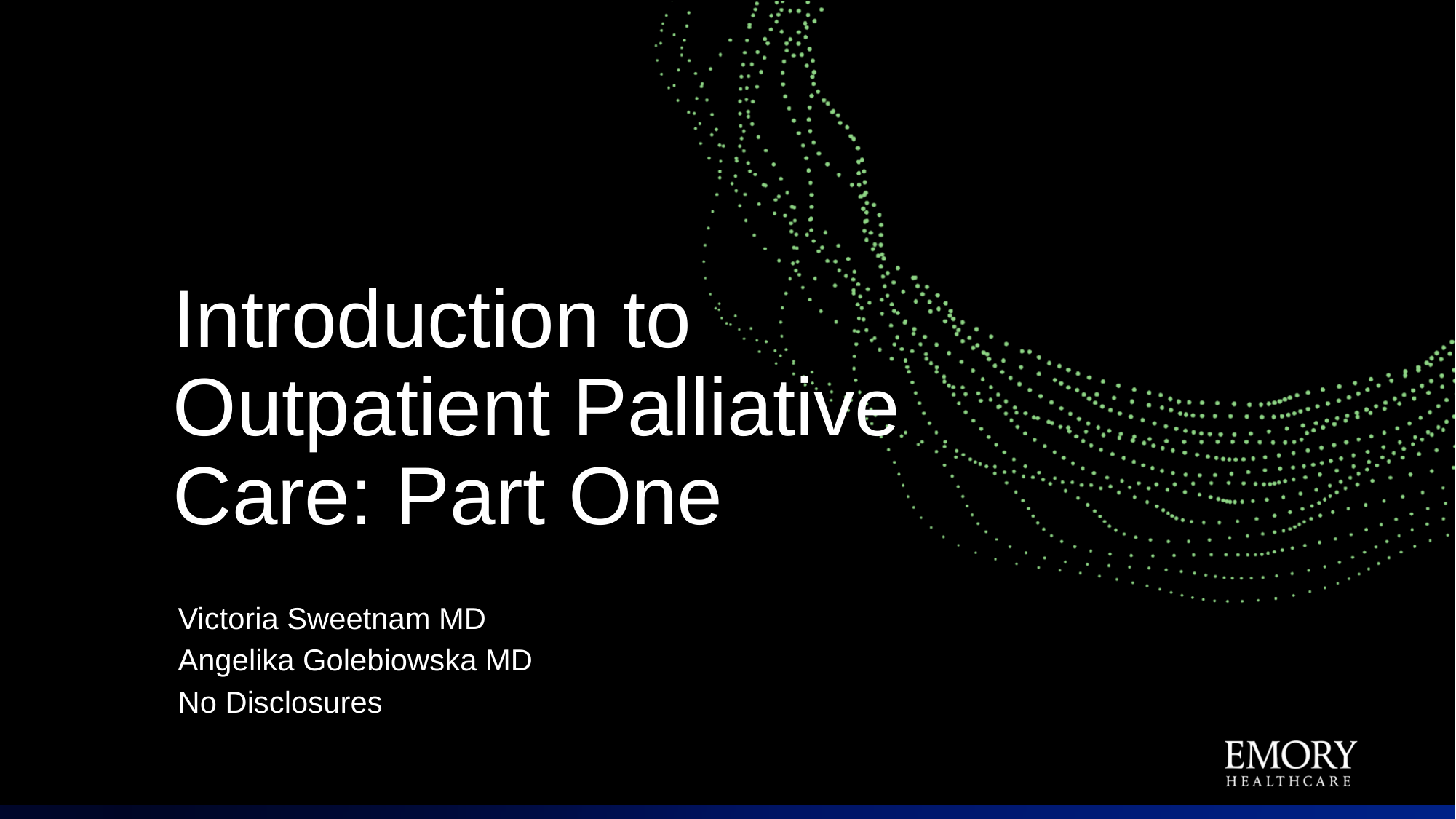

# Introduction to Outpatient Palliative Care: Part One
Victoria Sweetnam MD
Angelika Golebiowska MD
No Disclosures